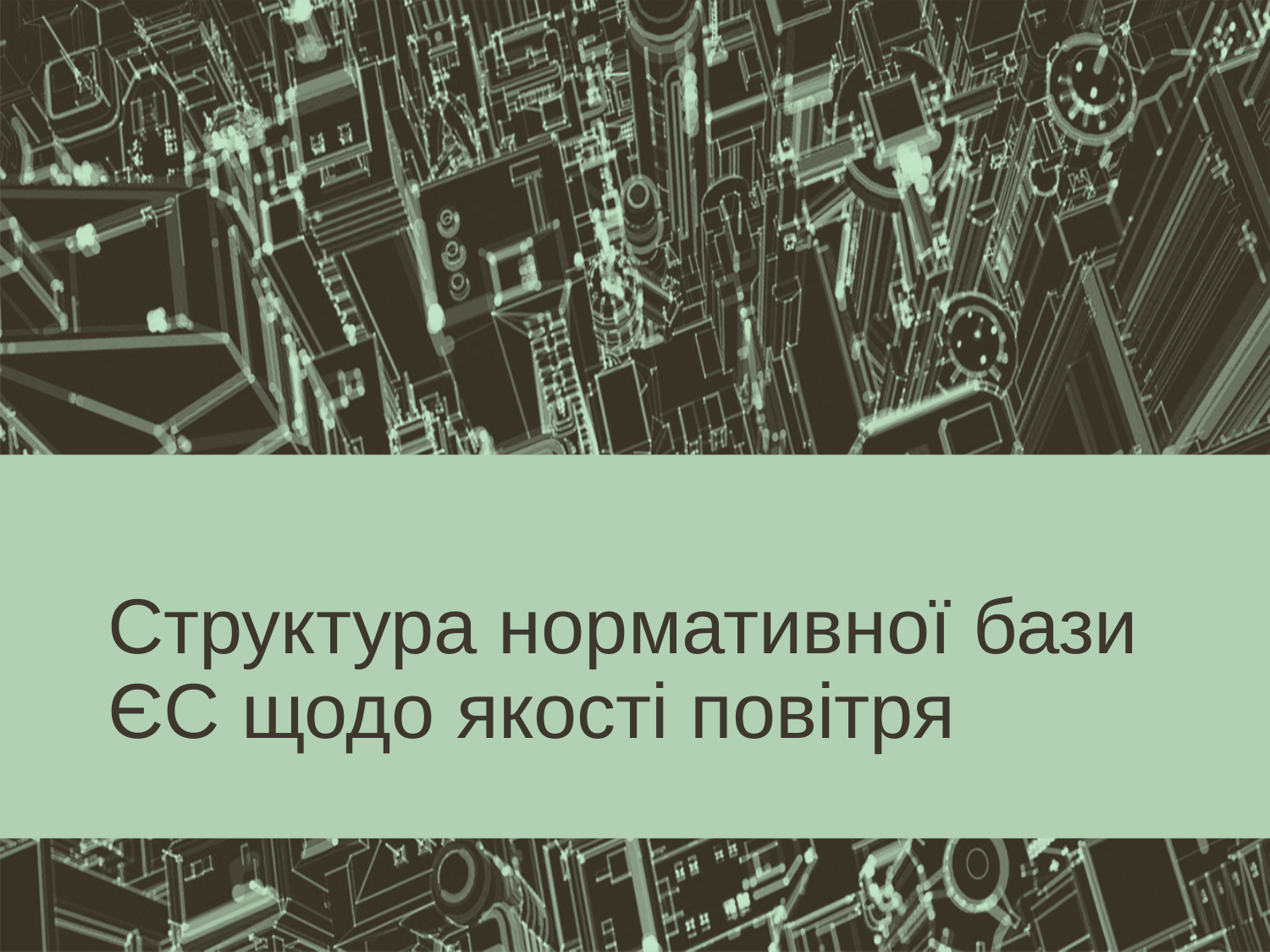

# Структура нормативної бази ЄС щодо якості повітря